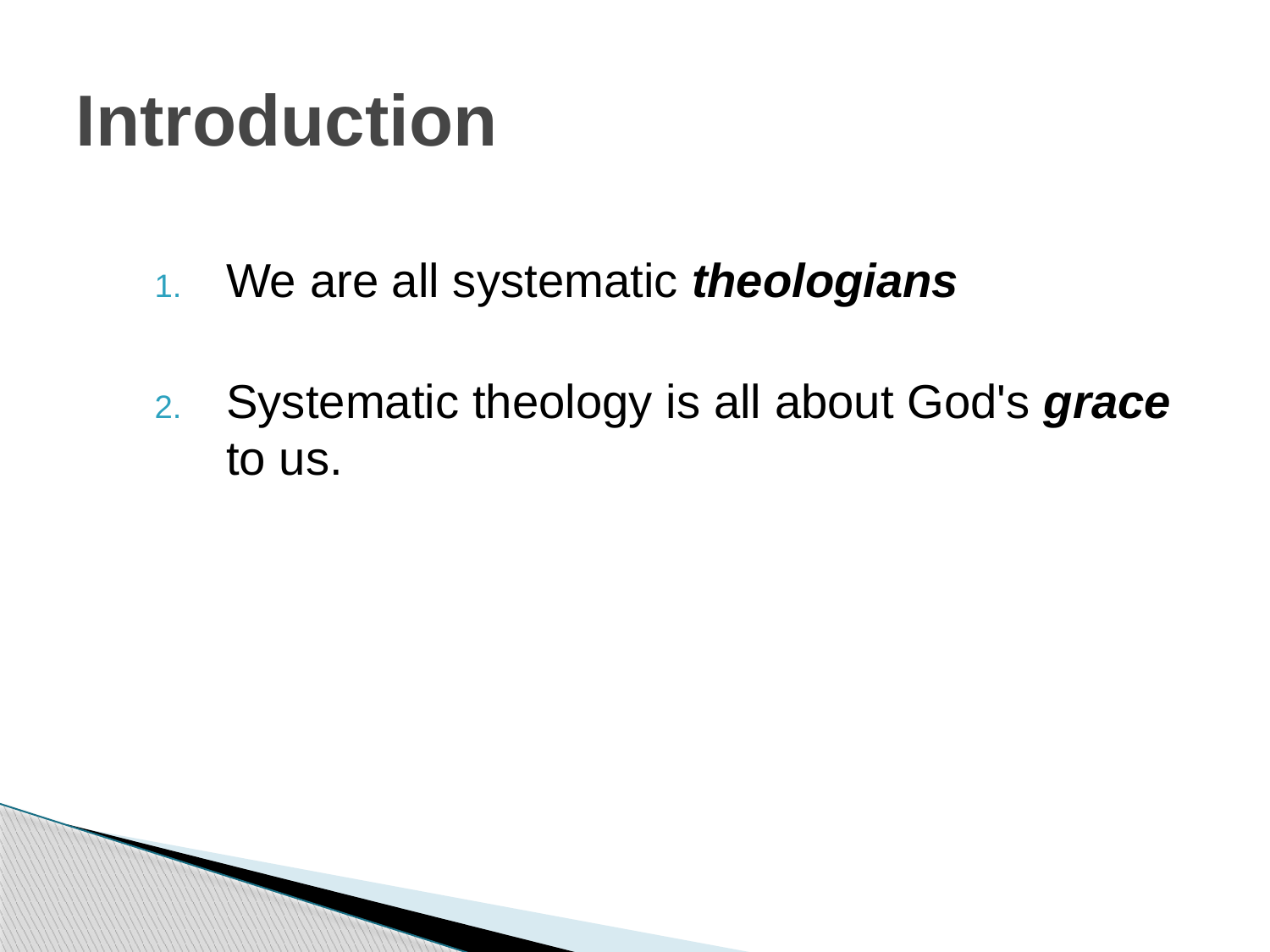

# Introduction
We are all systematic theologians
Systematic theology is all about God's grace to us.